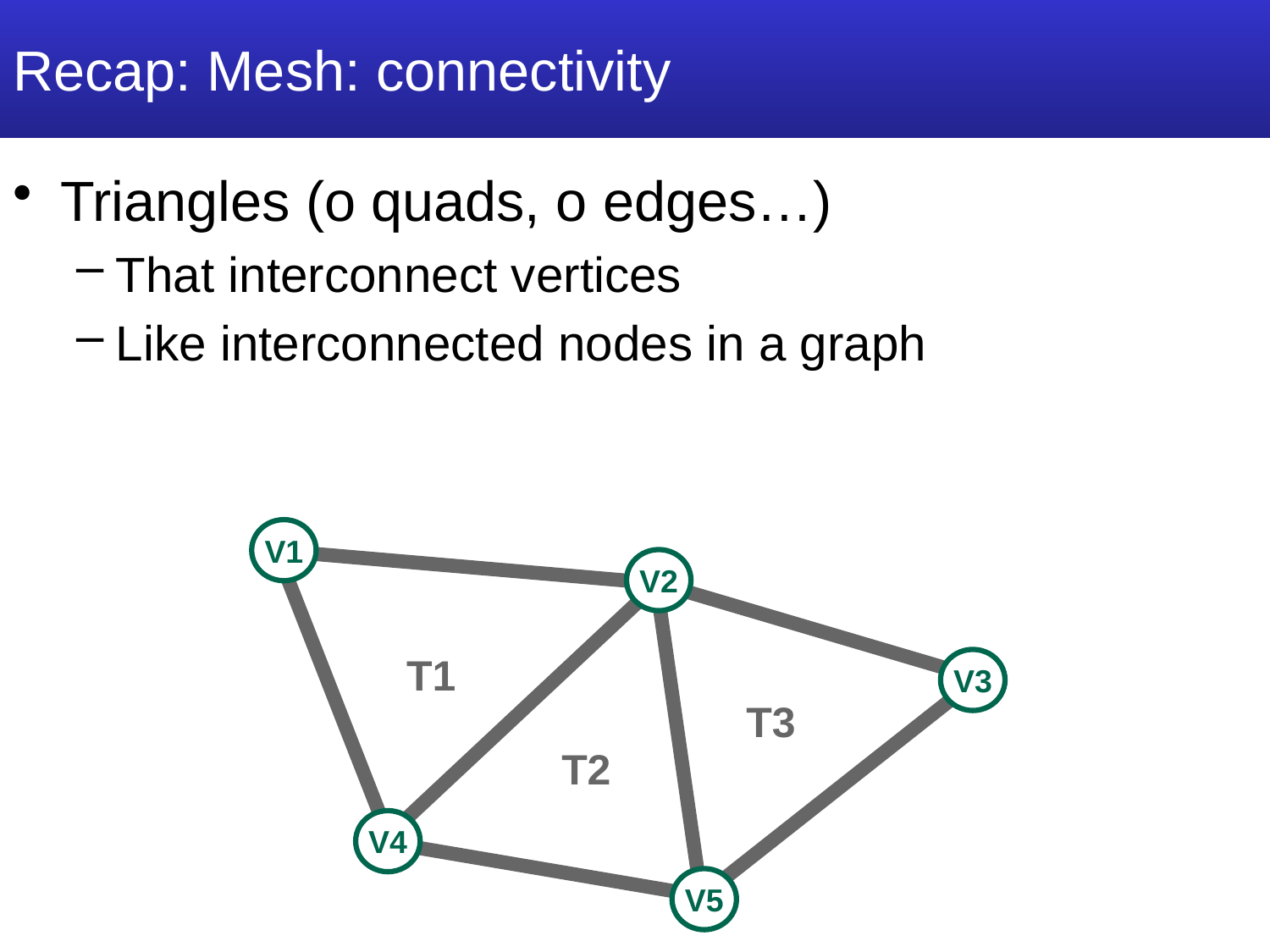

# Recap: Mesh: connectivity
Triangles (o quads, o edges…)
That interconnect vertices
Like interconnected nodes in a graph
V1
V2

T1
V3
T3
T2
V4
V5